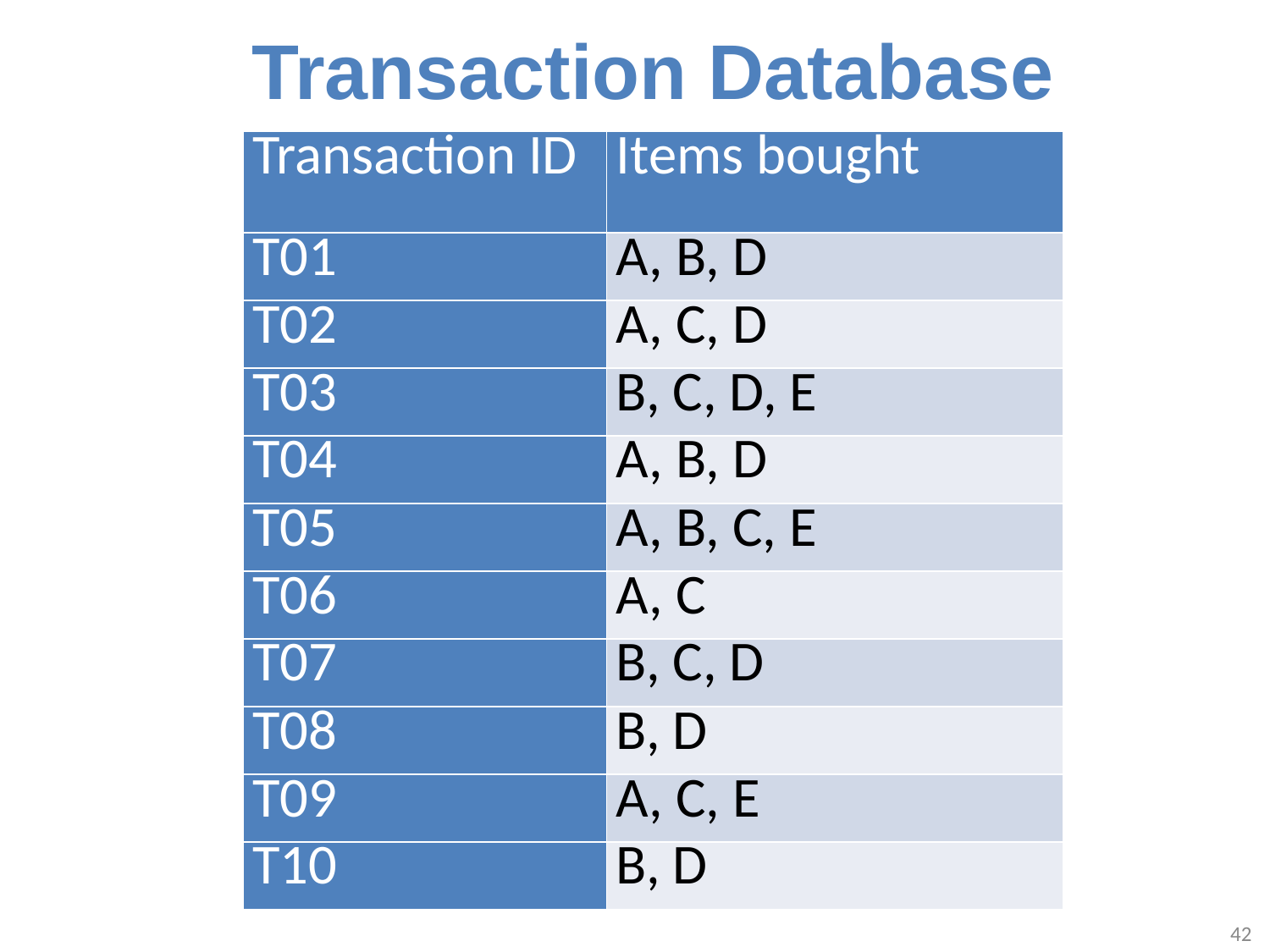

Transaction Database
| Transaction ID | Items bought |
| --- | --- |
| T01 | A, B, D |
| T02 | A, C, D |
| T03 | B, C, D, E |
| T04 | A, B, D |
| T05 | A, B, C, E |
| T06 | A, C |
| T07 | B, C, D |
| T08 | B, D |
| T09 | A, C, E |
| T10 | B, D |
42